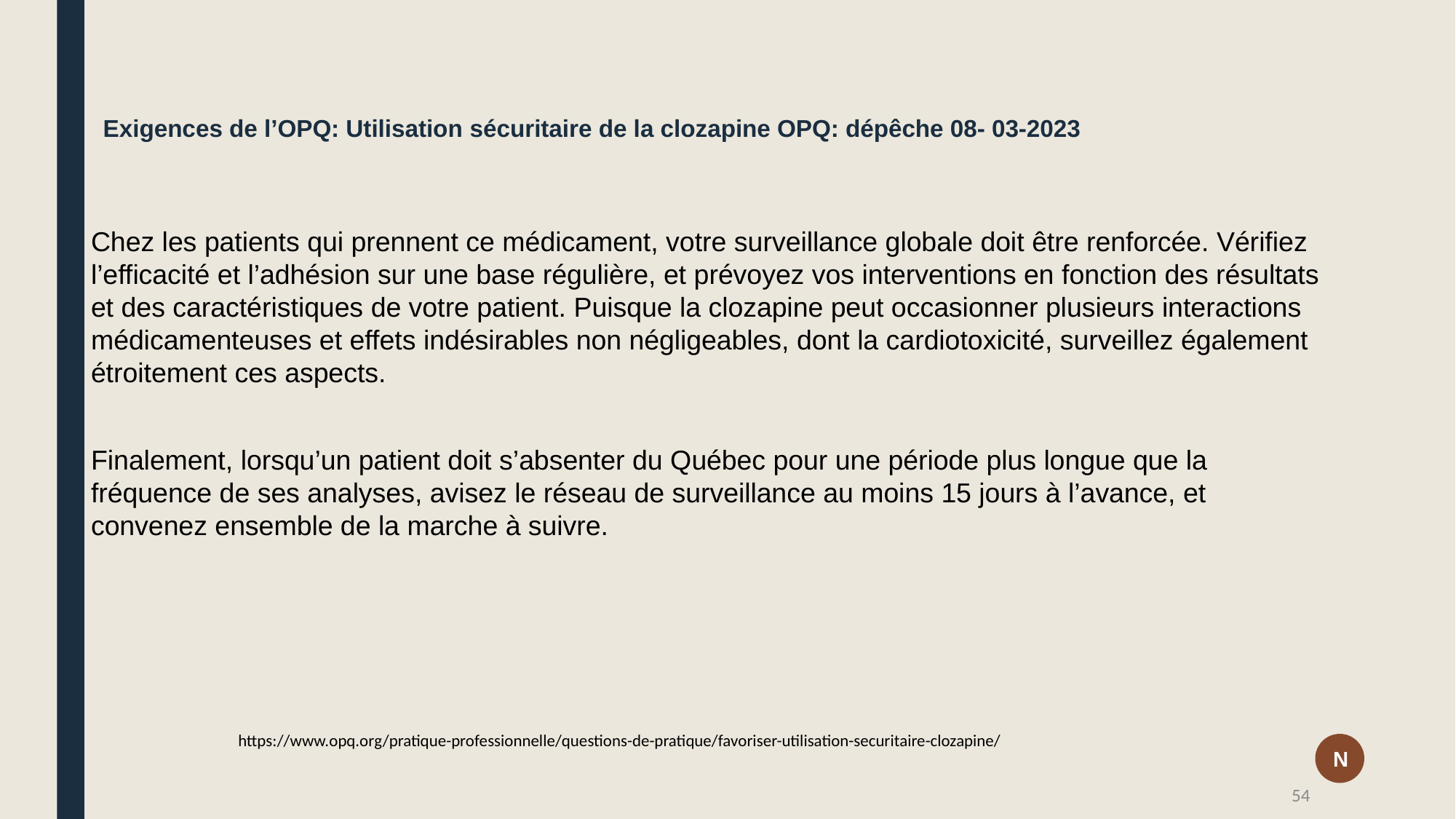

# Exigences de l’OPQ: Utilisation sécuritaire de la clozapine OPQ: dépêche 08- 03-2023
Chez les patients qui prennent ce médicament, votre surveillance globale doit être renforcée. Vérifiez l’efficacité et l’adhésion sur une base régulière, et prévoyez vos interventions en fonction des résultats et des caractéristiques de votre patient. Puisque la clozapine peut occasionner plusieurs interactions médicamenteuses et effets indésirables non négligeables, dont la cardiotoxicité, surveillez également étroitement ces aspects.

Finalement, lorsqu’un patient doit s’absenter du Québec pour une période plus longue que la fréquence de ses analyses, avisez le réseau de surveillance au moins 15 jours à l’avance, et convenez ensemble de la marche à suivre.

https://www.opq.org/pratique-professionnelle/questions-de-pratique/favoriser-utilisation-securitaire-clozapine/
N
54